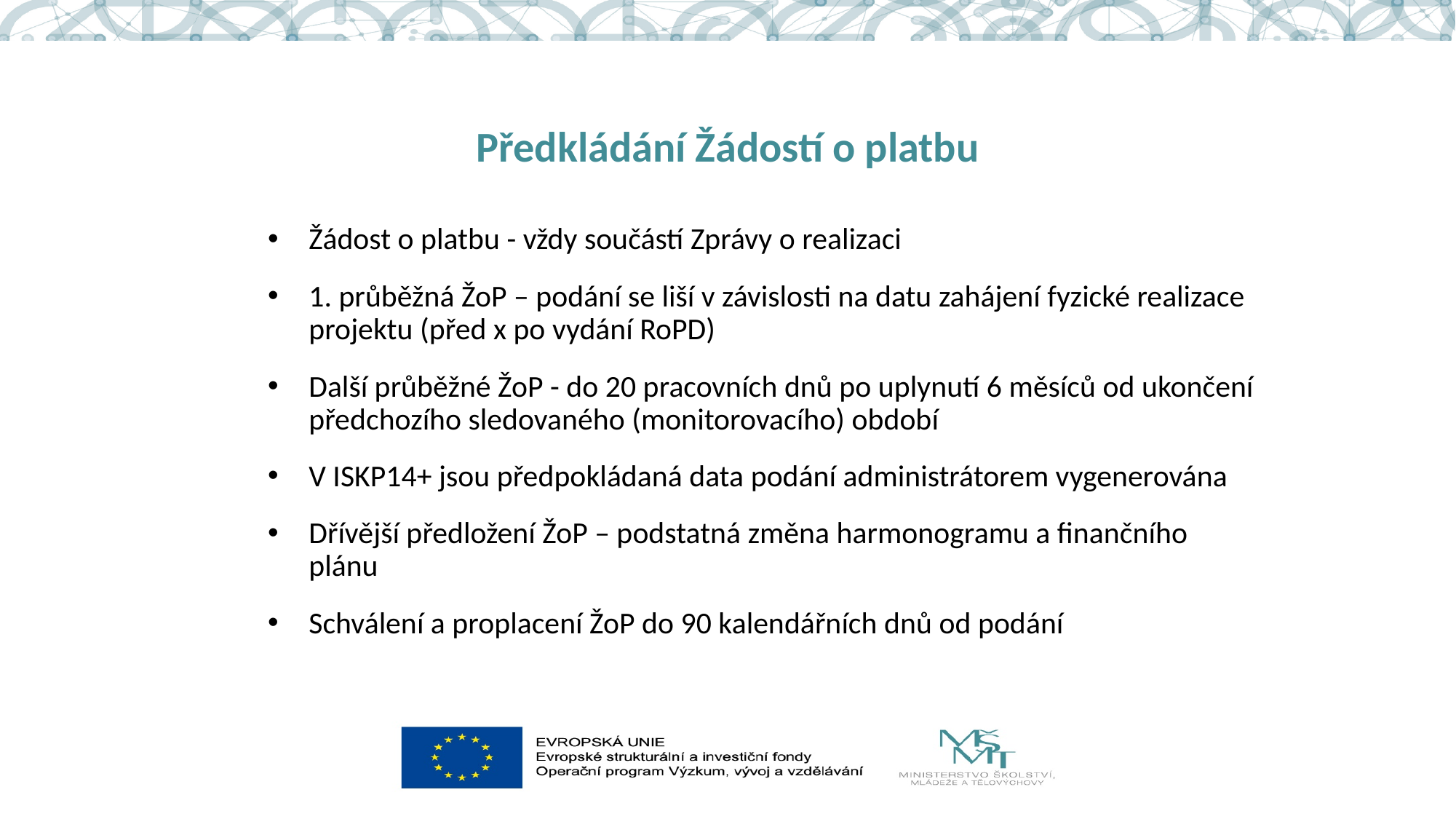

# Předkládání Žádostí o platbu
Žádost o platbu - vždy součástí Zprávy o realizaci
1. průběžná ŽoP – podání se liší v závislosti na datu zahájení fyzické realizace projektu (před x po vydání RoPD)
Další průběžné ŽoP - do 20 pracovních dnů po uplynutí 6 měsíců od ukončení předchozího sledovaného (monitorovacího) období
V ISKP14+ jsou předpokládaná data podání administrátorem vygenerována
Dřívější předložení ŽoP – podstatná změna harmonogramu a finančního plánu
Schválení a proplacení ŽoP do 90 kalendářních dnů od podání